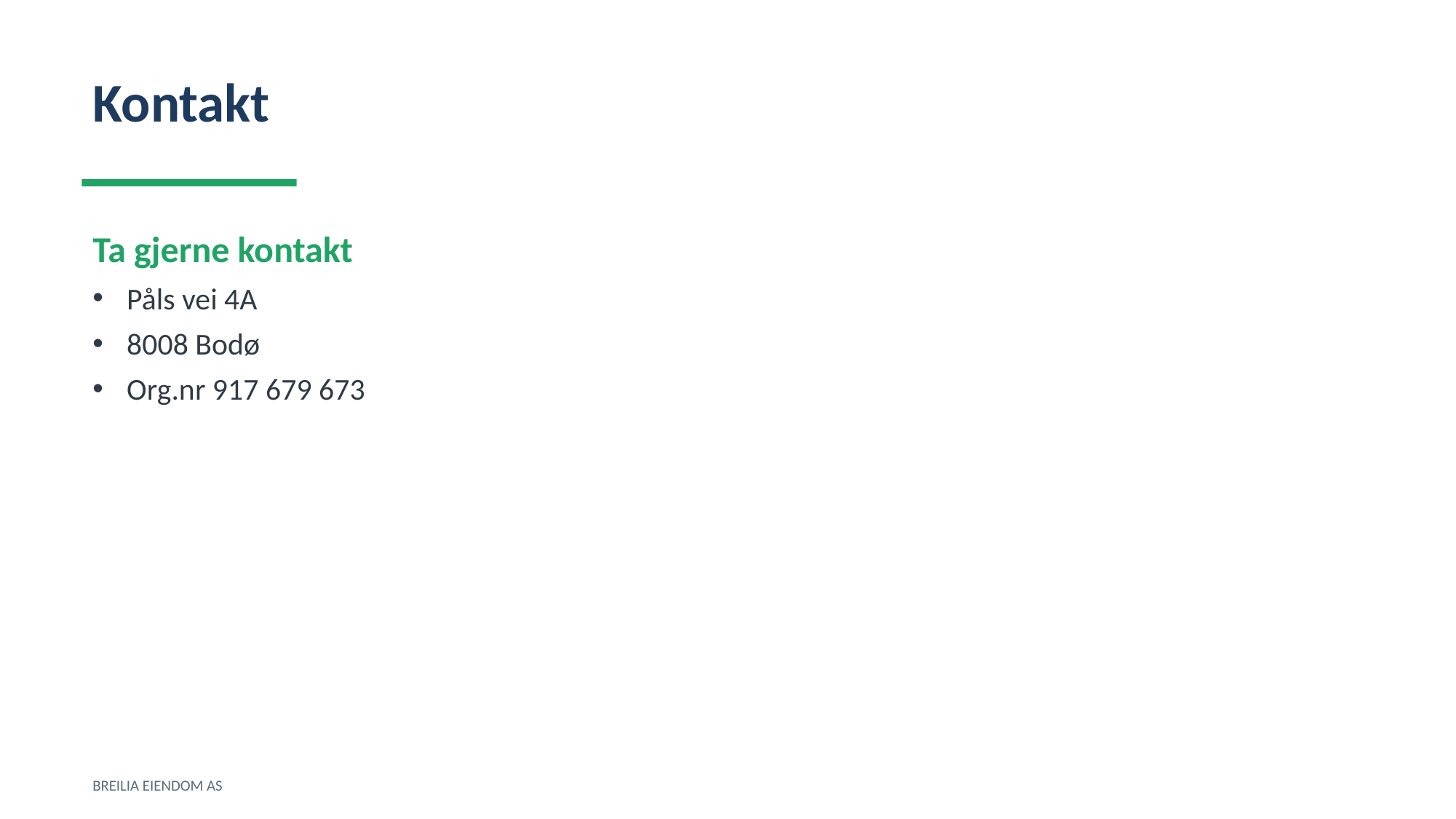

Kontakt

Ta gjerne kontakt
Påls vei 4A
8008 Bodø
Org.nr 917 679 673
BREILIA EIENDOM AS